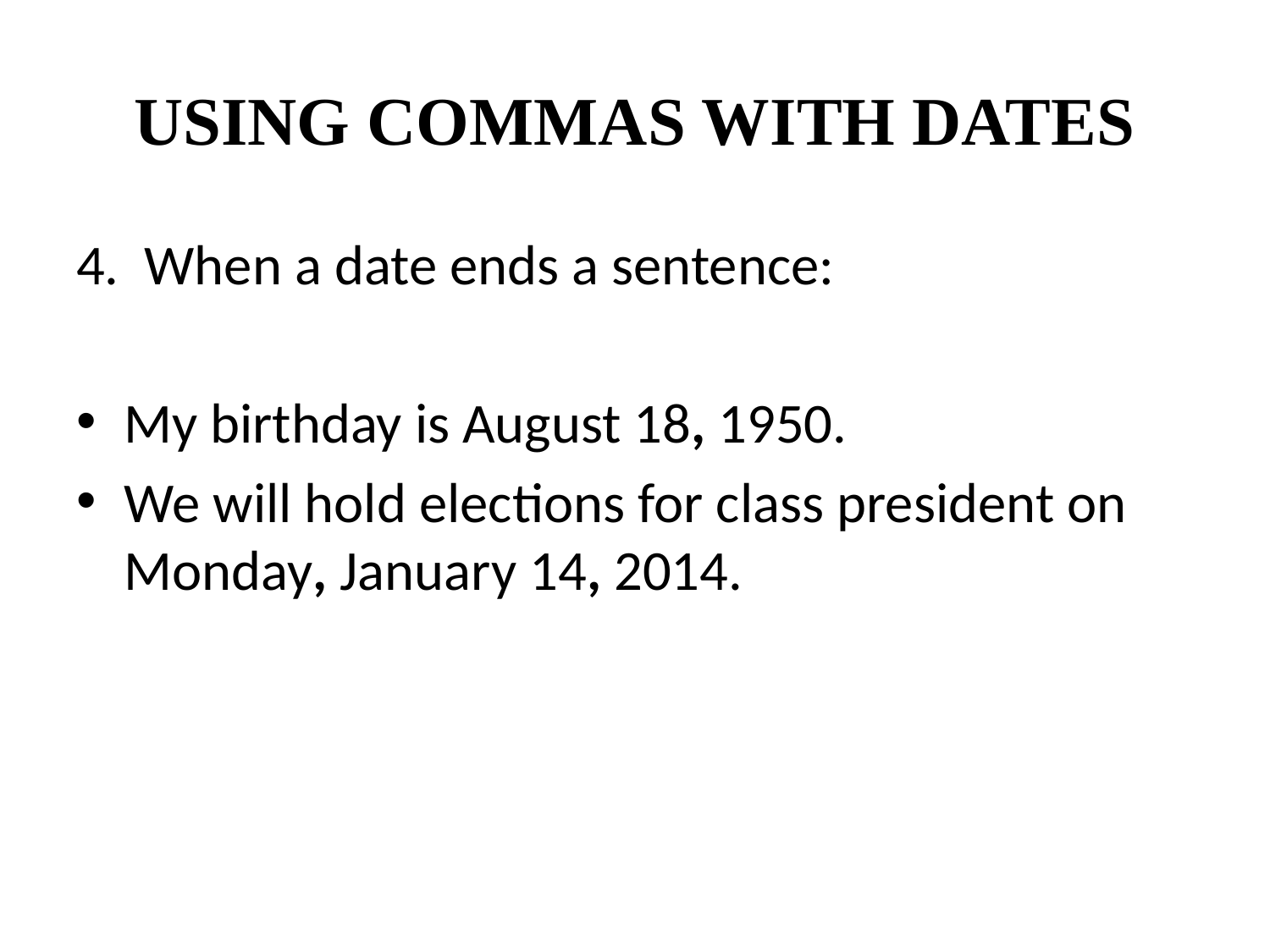

# USING COMMAS WITH DATES
4.  When a date ends a sentence:

My birthday is August 18, 1950.
We will hold elections for class president on Monday, January 14, 2014.